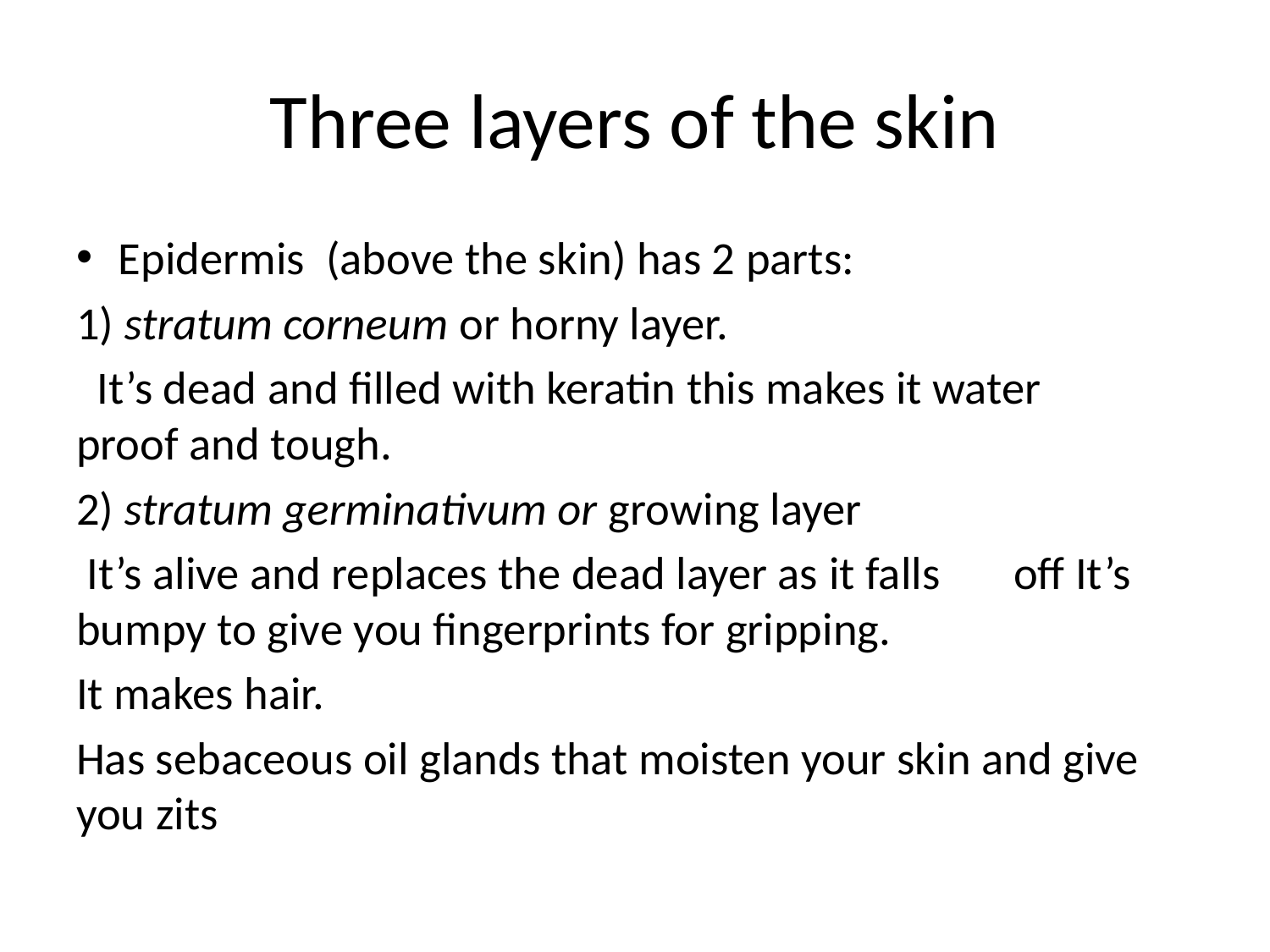

# Three layers of the skin
Epidermis  (above the skin) has 2 parts:
1) stratum corneum or horny layer.
  It’s dead and filled with keratin this makes it water       proof and tough.
2) stratum germinativum or growing layer
 It’s alive and replaces the dead layer as it falls 	off It’s bumpy to give you fingerprints for gripping.
It makes hair.
Has sebaceous oil glands that moisten your skin and give you zits